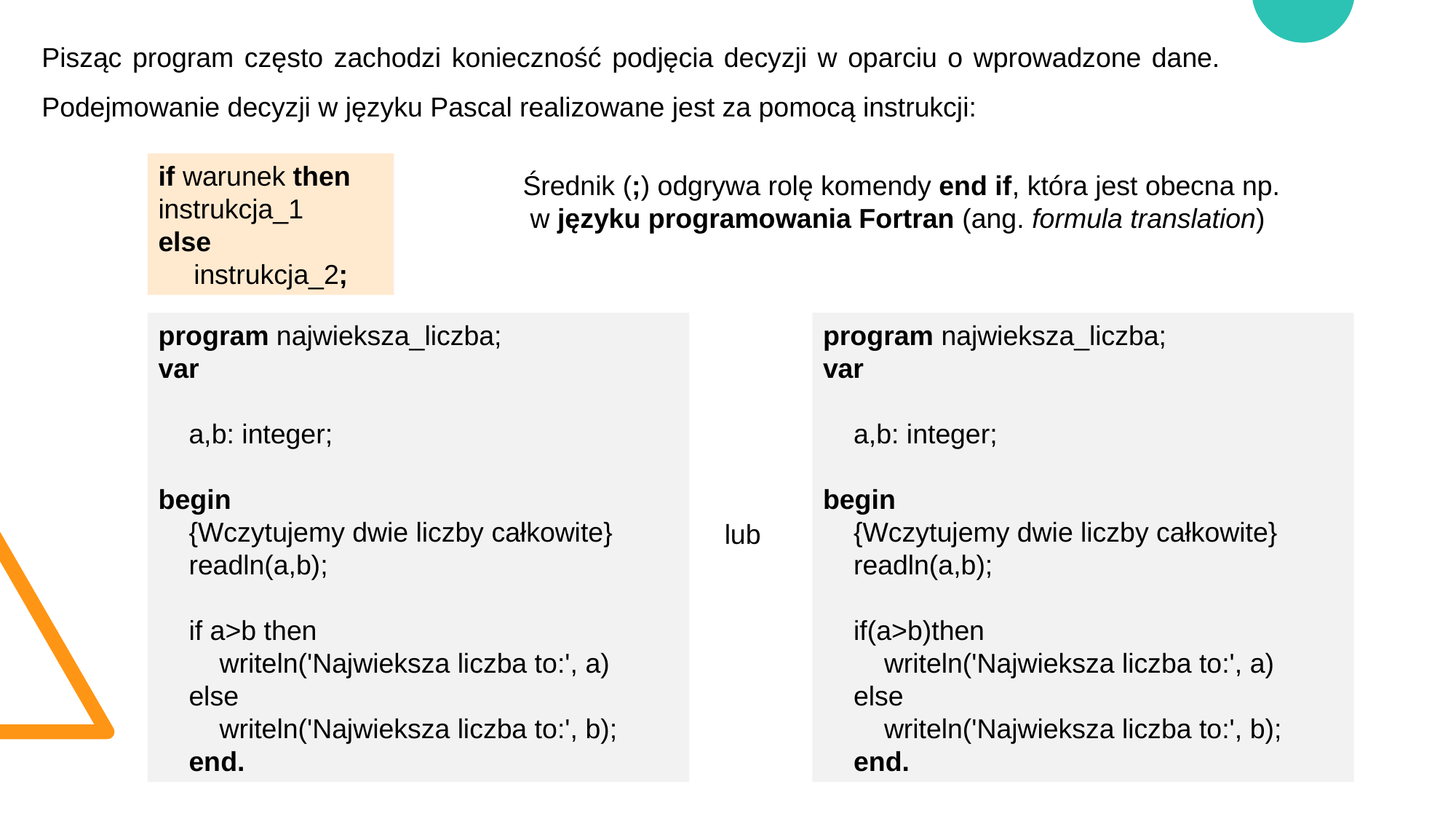

Pisząc program często zachodzi konieczność podjęcia decyzji w oparciu o wprowadzone dane. Podejmowanie decyzji w języku Pascal realizowane jest za pomocą instrukcji:
if warunek then
instrukcja_1
else
instrukcja_2;
Średnik (;) odgrywa rolę komendy end if, która jest obecna np.
w języku programowania Fortran (ang. formula translation)
program najwieksza_liczba;
var

    a,b: integer;

begin
    {Wczytujemy dwie liczby całkowite}
    readln(a,b);

    if a>b then
        writeln('Najwieksza liczba to:', a)
    else
        writeln('Najwieksza liczba to:', b);
    end.
program najwieksza_liczba;
var

    a,b: integer;

begin
    {Wczytujemy dwie liczby całkowite}
    readln(a,b);

    if(a>b)then
        writeln('Najwieksza liczba to:', a)
    else
        writeln('Najwieksza liczba to:', b);
    end.
lub